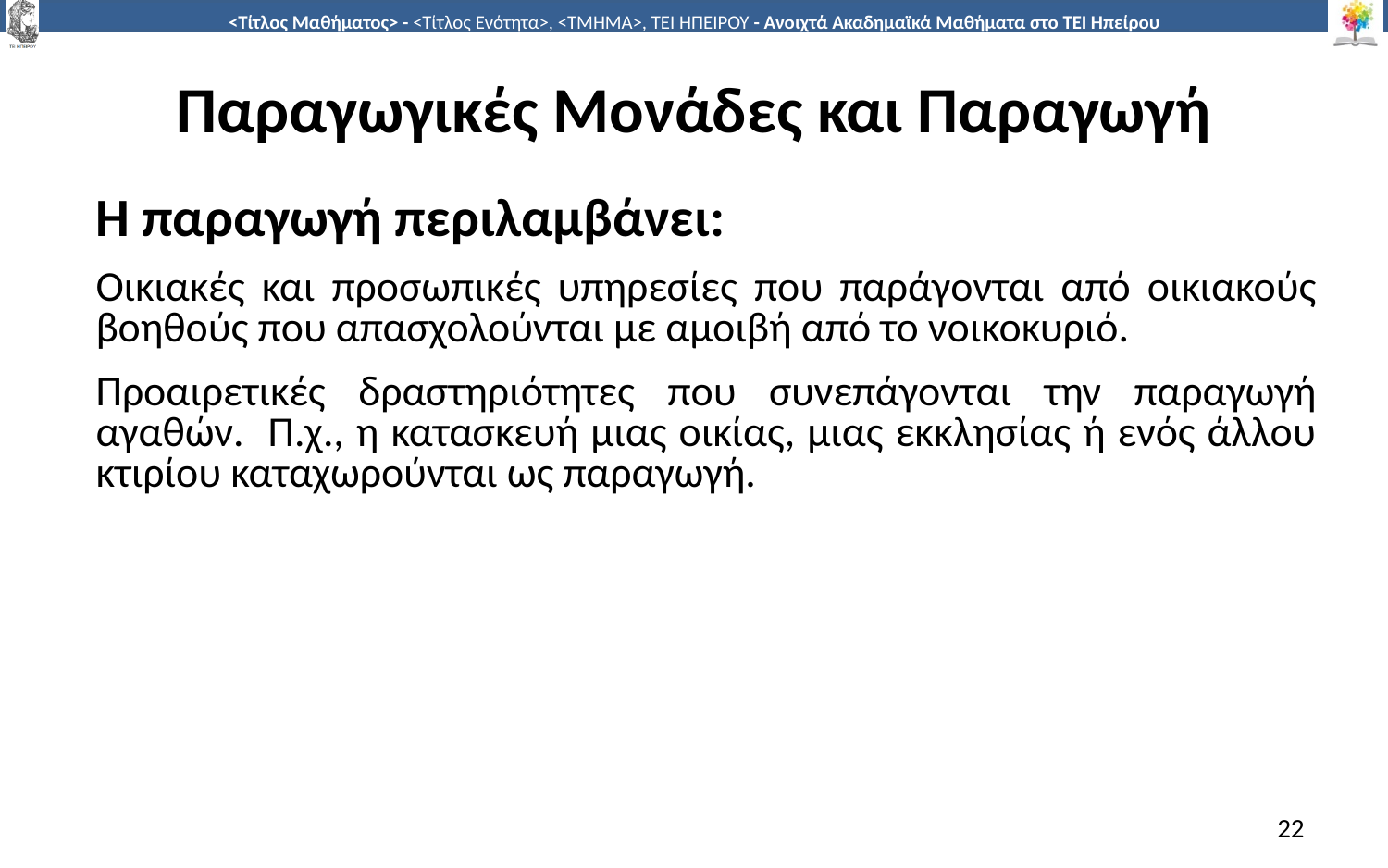

# Παραγωγικές Μονάδες και Παραγωγή
Η παραγωγή περιλαμβάνει:
Οικιακές και προσωπικές υπηρεσίες που παράγονται από οικιακούς βοηθούς που απασχολούνται με αμοιβή από το νοικοκυριό.
Προαιρετικές δραστηριότητες που συνεπάγονται την παραγωγή αγαθών.  Π.χ., η κατασκευή μιας οικίας, μιας εκκλησίας ή ενός άλλου κτιρίου καταχωρούνται ως παραγωγή.

22